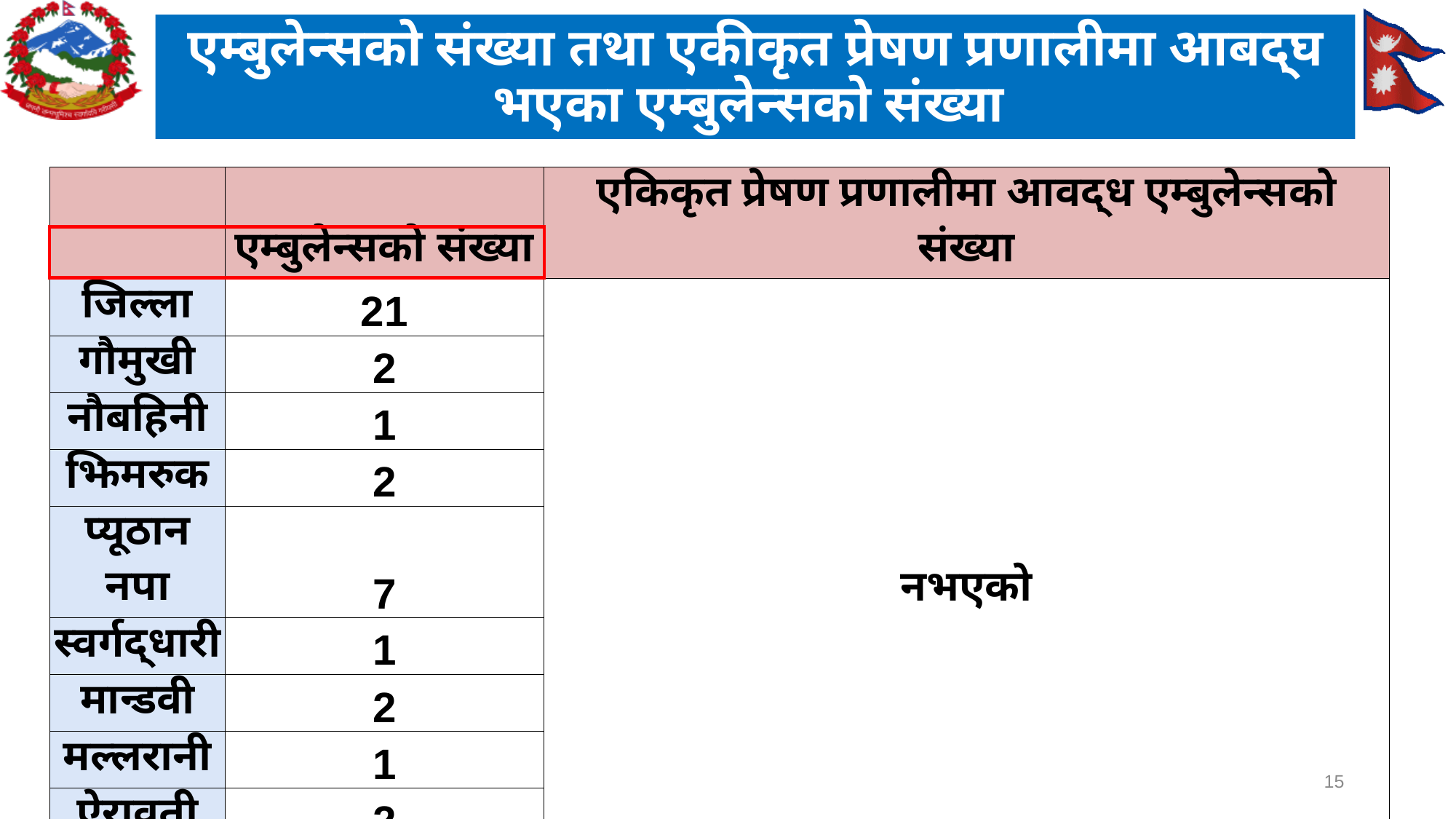

# एम्बुलेन्सको संख्या तथा एकीकृत प्रेषण प्रणालीमा आबद्घ भएका एम्बुलेन्सको संख्या
|  | एम्बुलेन्सको संख्या | एकिकृत प्रेषण प्रणालीमा आवद्ध एम्बुलेन्सको संख्या |
| --- | --- | --- |
| जिल्ला | 21 | नभएको |
| गौमुखी | 2 |  |
| नौबहिनी | 1 |  |
| झिमरुक | 2 |  |
| प्यूठान नपा | 7 |  |
| स्वर्गद्धारी | 1 |  |
| मान्डवी | 2 |  |
| मल्लरानी | 1 |  |
| ऐरावती | 2 |  |
| सरुमारानी | 3 |  |

15